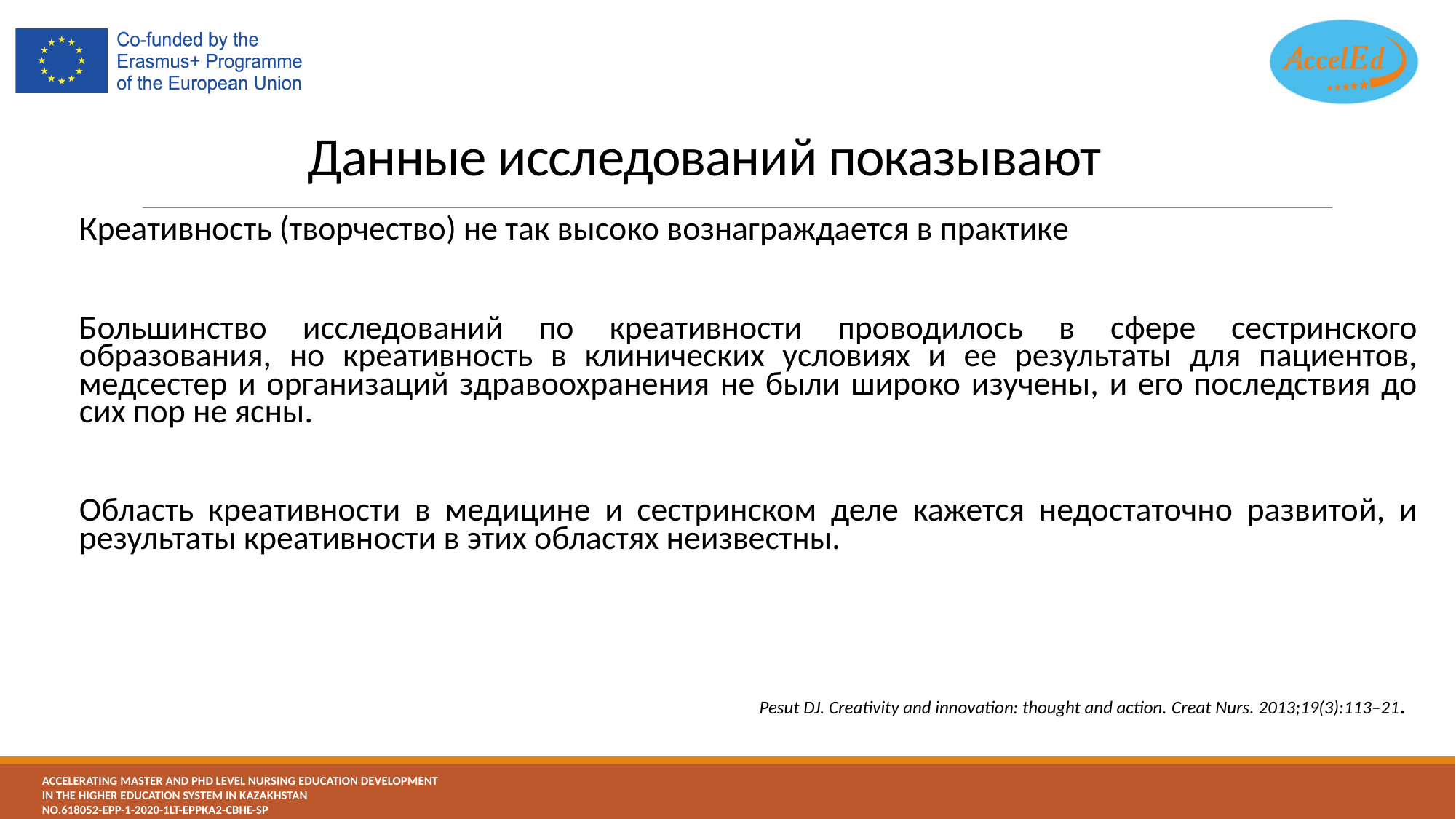

# Данные исследований показывают
Креативность (творчество) не так высоко вознаграждается в практике

Большинство исследований по креативности проводилось в сфере сестринского образования, но креативность в клинических условиях и ее результаты для пациентов, медсестер и организаций здравоохранения не были широко изучены, и его последствия до сих пор не ясны.

Область креативности в медицине и сестринском деле кажется недостаточно развитой, и результаты креативности в этих областях неизвестны.
Pesut DJ. Creativity and innovation: thought and action. Creat Nurs. 2013;19(3):113–21.